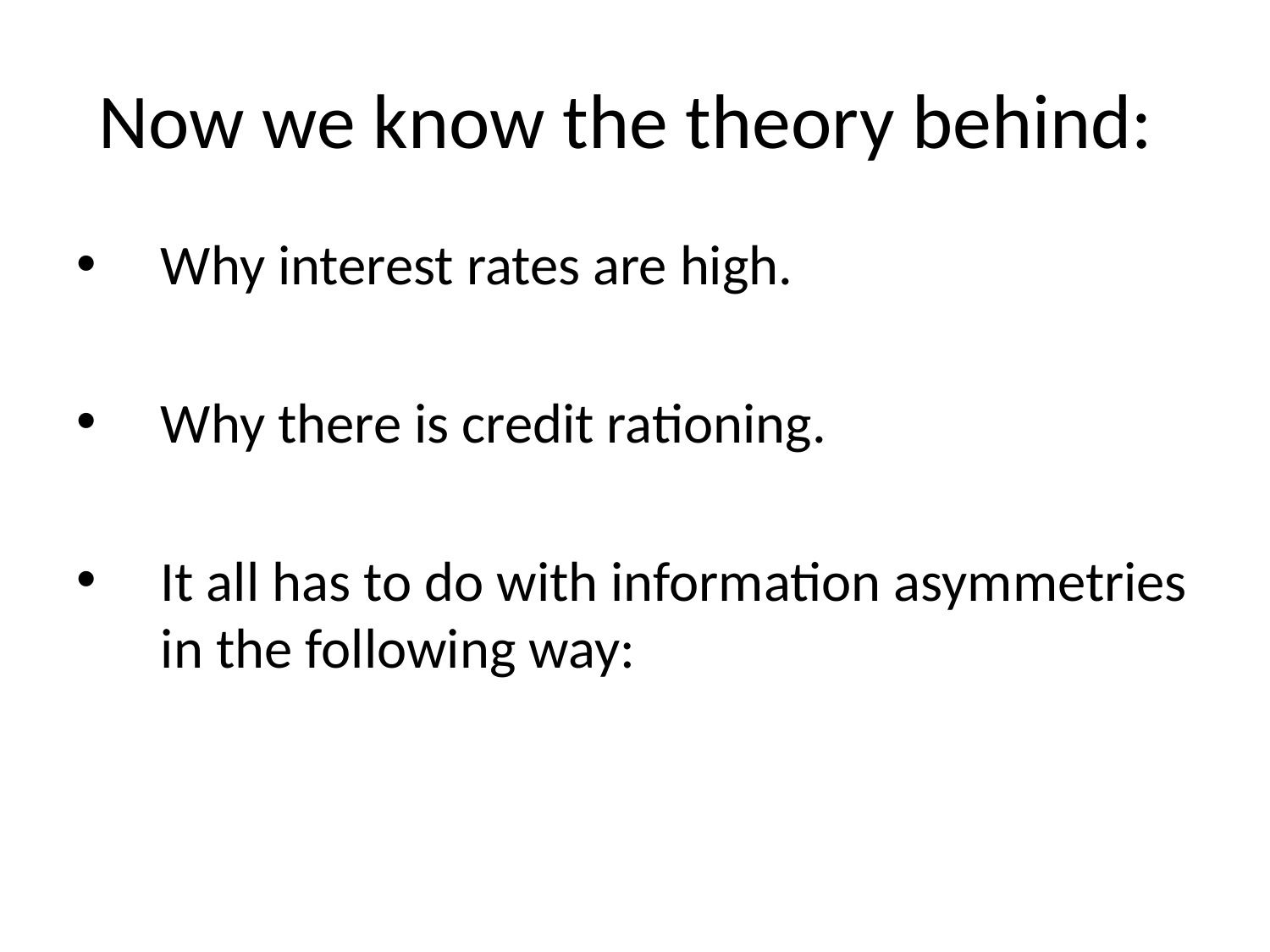

# Now we know the theory behind:
Why interest rates are high.

Why there is credit rationing.

It all has to do with information asymmetries in the following way: